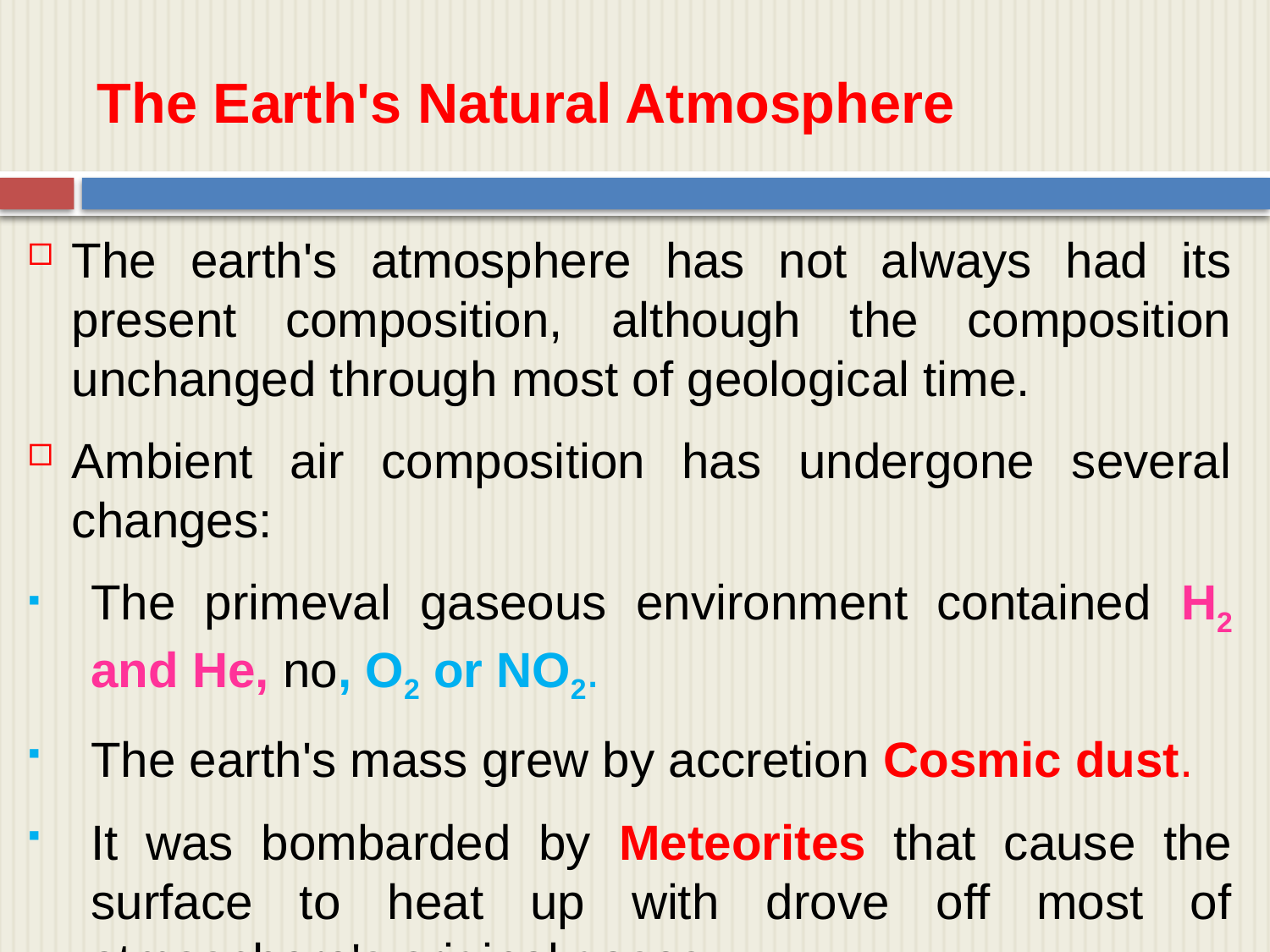

# The Earth's Natural Atmosphere
The earth's atmosphere has not always had its present composition, although the composition unchanged through most of geological time.
Ambient air composition has undergone several changes:
The primeval gaseous environment contained H2 and He, no, O2 or NO2.
The earth's mass grew by accretion Cosmic dust.
It was bombarded by Meteorites that cause the surface to heat up with drove off most of atmosphere's original gases.